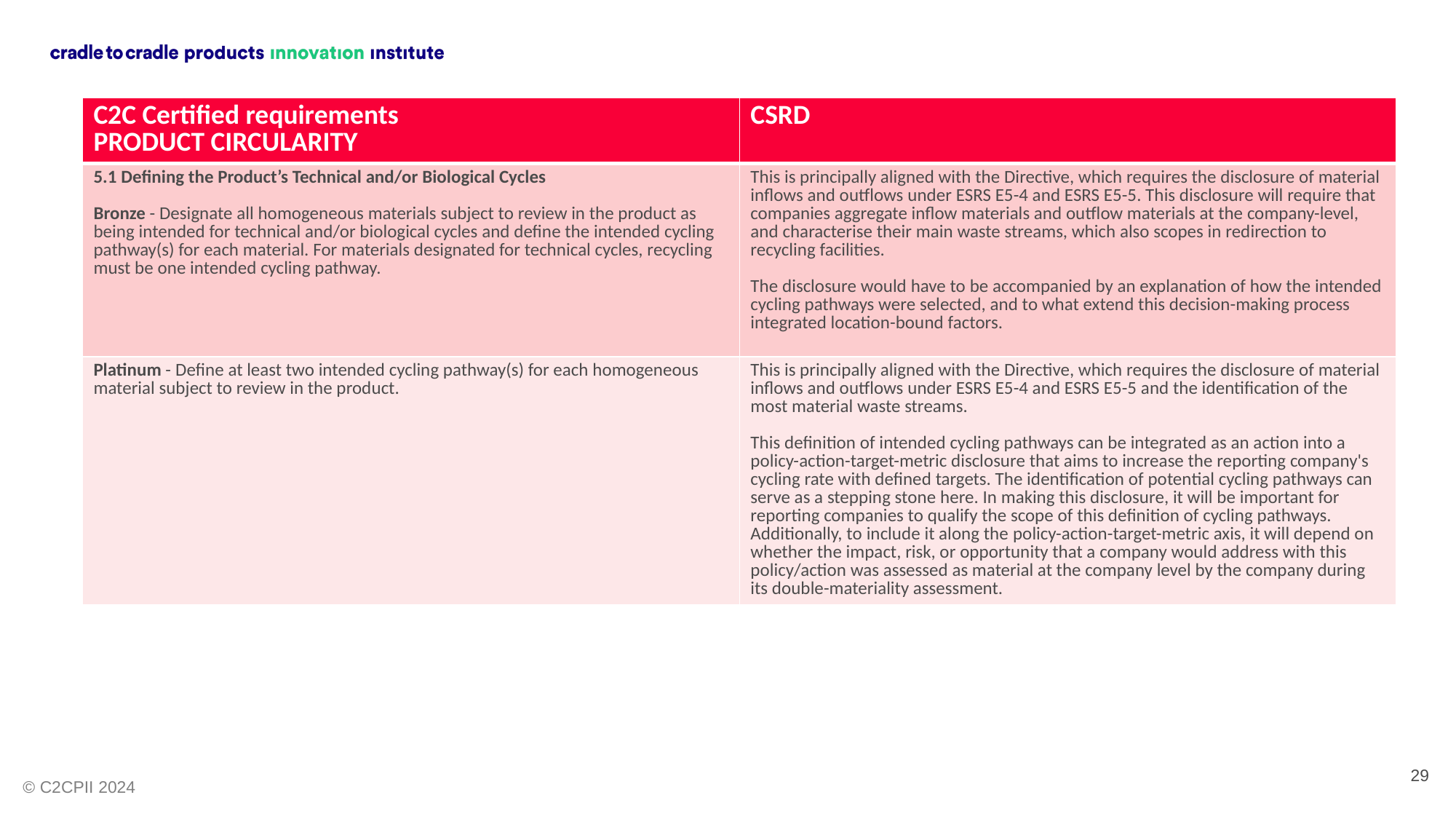

| C2C Certified requirements PRODUCT CIRCULARITY | CSRD |
| --- | --- |
| 5.1 Defining the Product’s Technical and/or Biological Cycles Bronze - Designate all homogeneous materials subject to review in the product as being intended for technical and/or biological cycles and define the intended cycling pathway(s) for each material. For materials designated for technical cycles, recycling must be one intended cycling pathway. | This is principally aligned with the Directive, which requires the disclosure of material inflows and outflows under ESRS E5-4 and ESRS E5-5. This disclosure will require that companies aggregate inflow materials and outflow materials at the company-level, and characterise their main waste streams, which also scopes in redirection to recycling facilities. The disclosure would have to be accompanied by an explanation of how the intended cycling pathways were selected, and to what extend this decision-making process integrated location-bound factors. |
| Platinum - Define at least two intended cycling pathway(s) for each homogeneous material subject to review in the product. | This is principally aligned with the Directive, which requires the disclosure of material inflows and outflows under ESRS E5-4 and ESRS E5-5 and the identification of the most material waste streams. This definition of intended cycling pathways can be integrated as an action into a policy-action-target-metric disclosure that aims to increase the reporting company's cycling rate with defined targets. The identification of potential cycling pathways can serve as a stepping stone here. In making this disclosure, it will be important for reporting companies to qualify the scope of this definition of cycling pathways. Additionally, to include it along the policy-action-target-metric axis, it will depend on whether the impact, risk, or opportunity that a company would address with this policy/action was assessed as material at the company level by the company during its double-materiality assessment. |
29